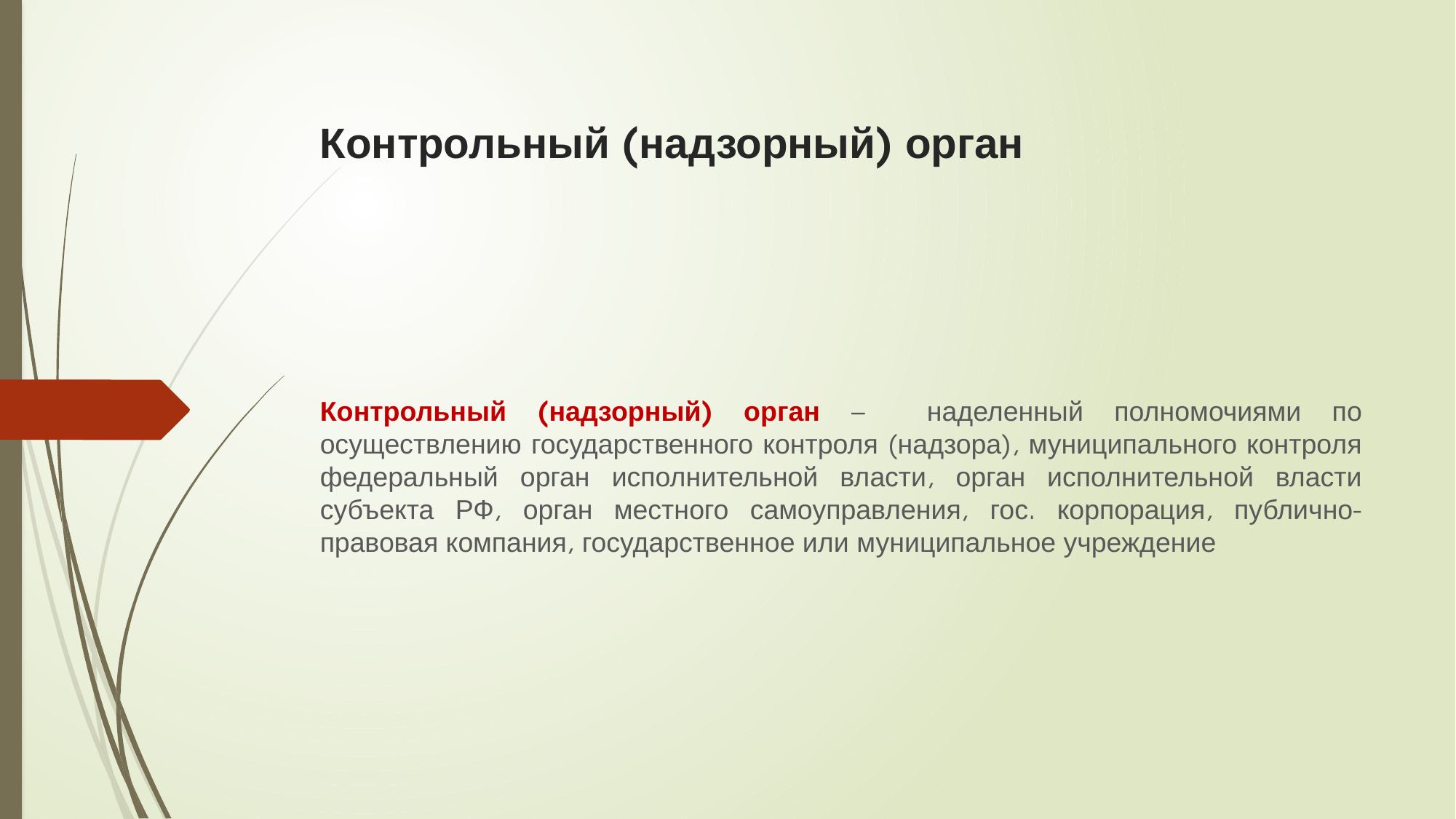

# Контрольный (надзорный) орган
Контрольный (надзорный) орган –  наделенный полномочиями по осуществлению государственного контроля (надзора), муниципального контроля федеральный орган исполнительной власти, орган исполнительной власти субъекта РФ, орган местного самоуправления, гос. корпорация, публично-правовая компания, государственное или муниципальное учреждение